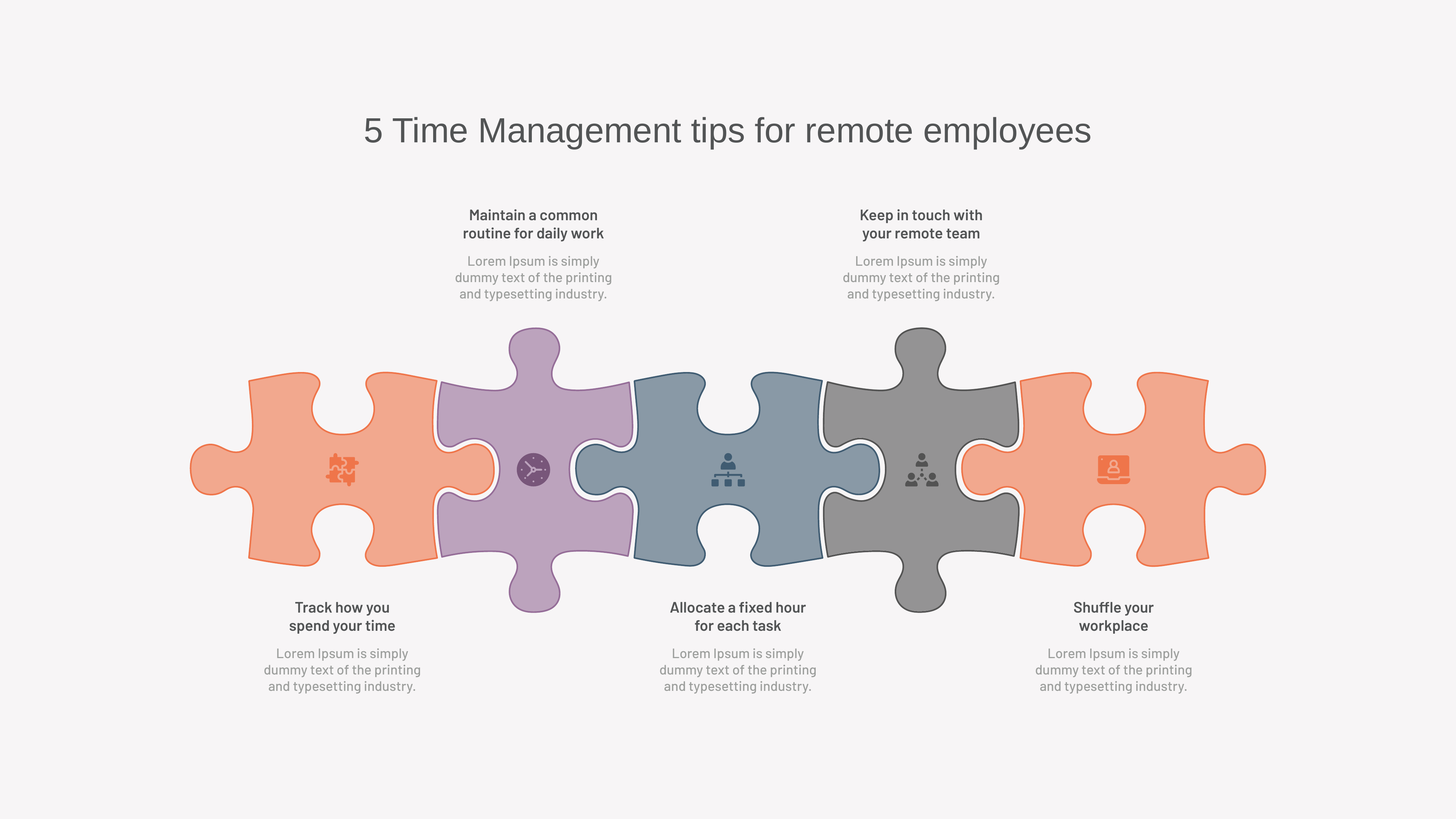

5 Time Management tips for remote employees
Maintain a common routine for daily work
Keep in touch with your remote team
Lorem Ipsum is simply dummy text of the printing and typesetting industry.
Lorem Ipsum is simply dummy text of the printing and typesetting industry.

Track how you spend your time
Allocate a fixed hour for each task
Shuffle your workplace
Lorem Ipsum is simply dummy text of the printing and typesetting industry.
Lorem Ipsum is simply dummy text of the printing and typesetting industry.
Lorem Ipsum is simply dummy text of the printing and typesetting industry.